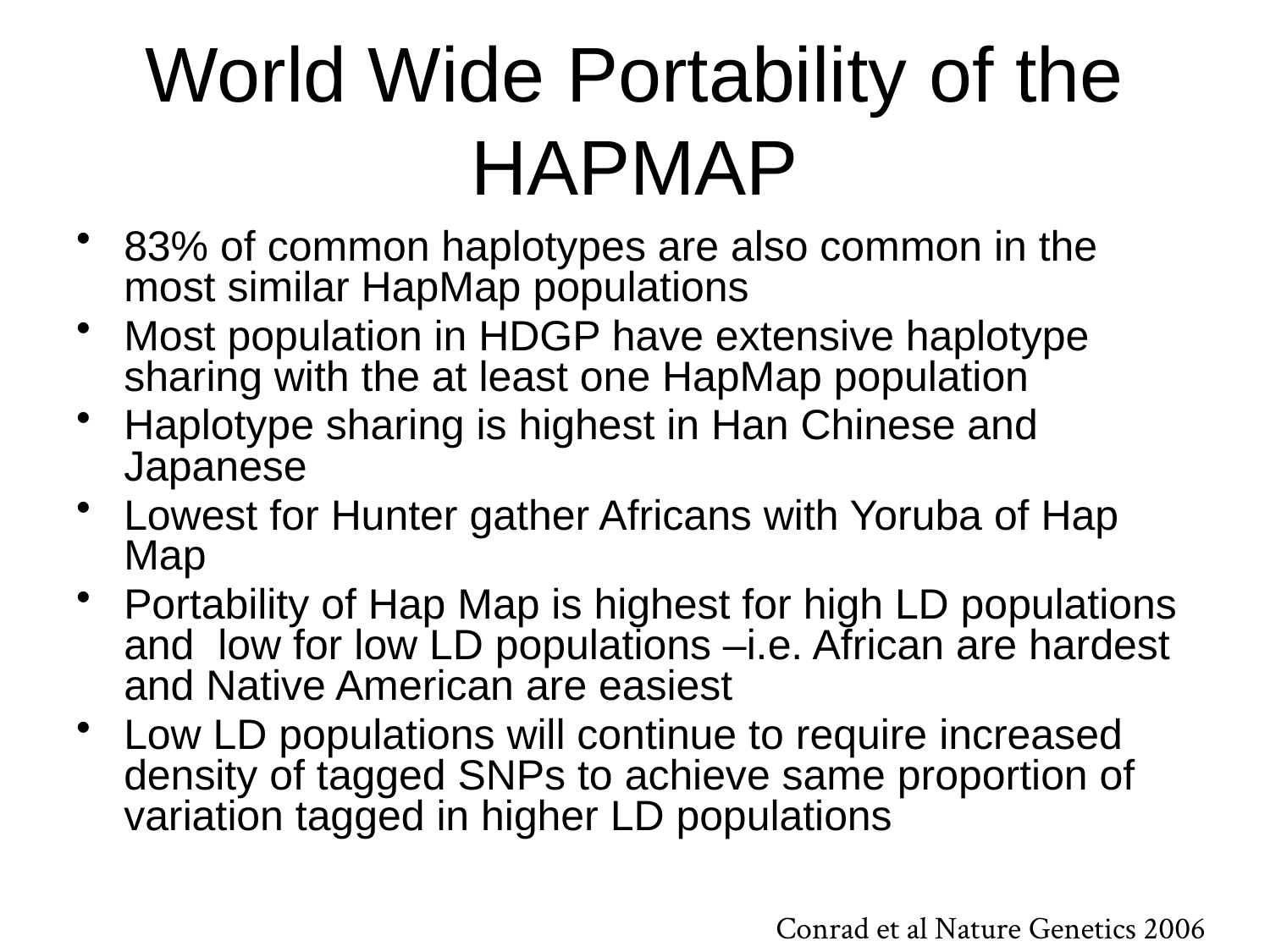

# World Wide Portability of the HAPMAP
83% of common haplotypes are also common in the most similar HapMap populations
Most population in HDGP have extensive haplotype sharing with the at least one HapMap population
Haplotype sharing is highest in Han Chinese and Japanese
Lowest for Hunter gather Africans with Yoruba of Hap Map
Portability of Hap Map is highest for high LD populations and  low for low LD populations –i.e. African are hardest and Native American are easiest
Low LD populations will continue to require increased density of tagged SNPs to achieve same proportion of variation tagged in higher LD populations
Conrad et al Nature Genetics 2006